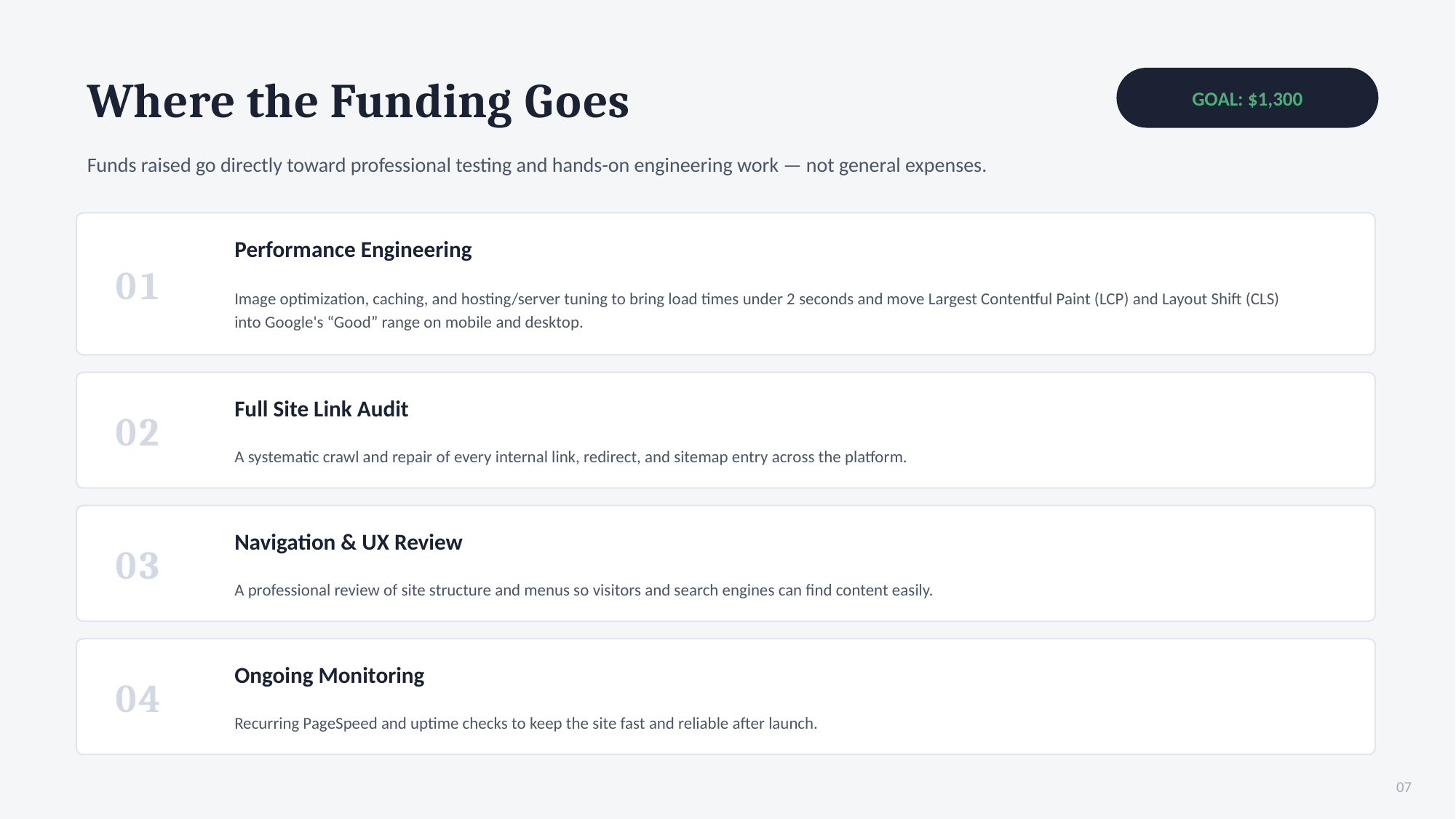

Where the Funding Goes

GOAL: $1,300
Funds raised go directly toward professional testing and hands-on engineering work — not general expenses.

01
Performance Engineering
Image optimization, caching, and hosting/server tuning to bring load times under 2 seconds and move Largest Contentful Paint (LCP) and Layout Shift (CLS) into Google's “Good” range on mobile and desktop.

02
Full Site Link Audit
A systematic crawl and repair of every internal link, redirect, and sitemap entry across the platform.

03
Navigation & UX Review
A professional review of site structure and menus so visitors and search engines can find content easily.

04
Ongoing Monitoring
Recurring PageSpeed and uptime checks to keep the site fast and reliable after launch.
07